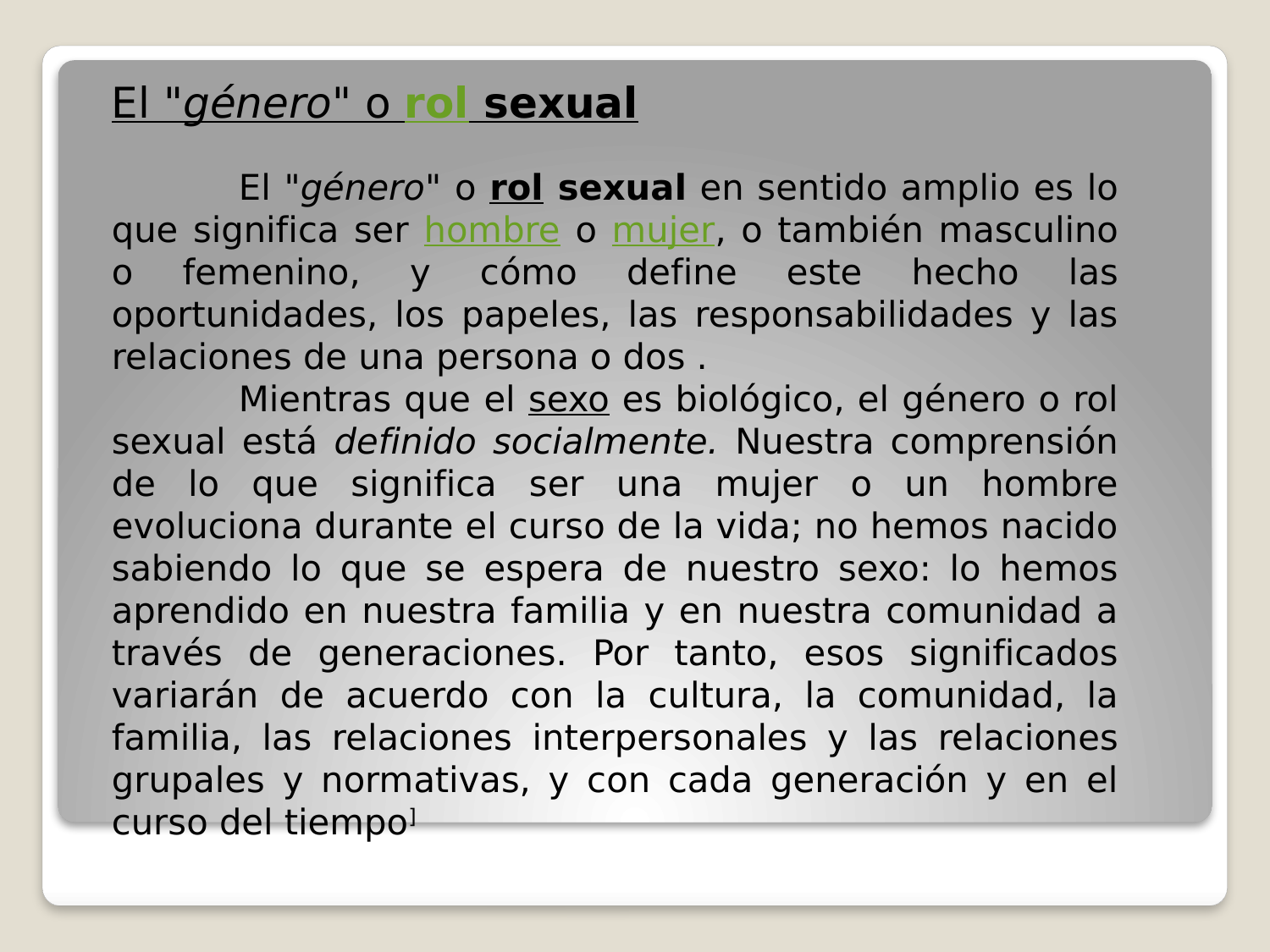

El "género" o rol sexual

	El "género" o rol sexual en sentido amplio es lo que significa ser hombre o mujer, o también masculino o femenino, y cómo define este hecho las oportunidades, los papeles, las responsabilidades y las relaciones de una persona o dos .
	Mientras que el sexo es biológico, el género o rol sexual está definido socialmente. Nuestra comprensión de lo que significa ser una mujer o un hombre evoluciona durante el curso de la vida; no hemos nacido sabiendo lo que se espera de nuestro sexo: lo hemos aprendido en nuestra familia y en nuestra comunidad a través de generaciones. Por tanto, esos significados variarán de acuerdo con la cultura, la comunidad, la familia, las relaciones interpersonales y las relaciones grupales y normativas, y con cada generación y en el curso del tiempo]